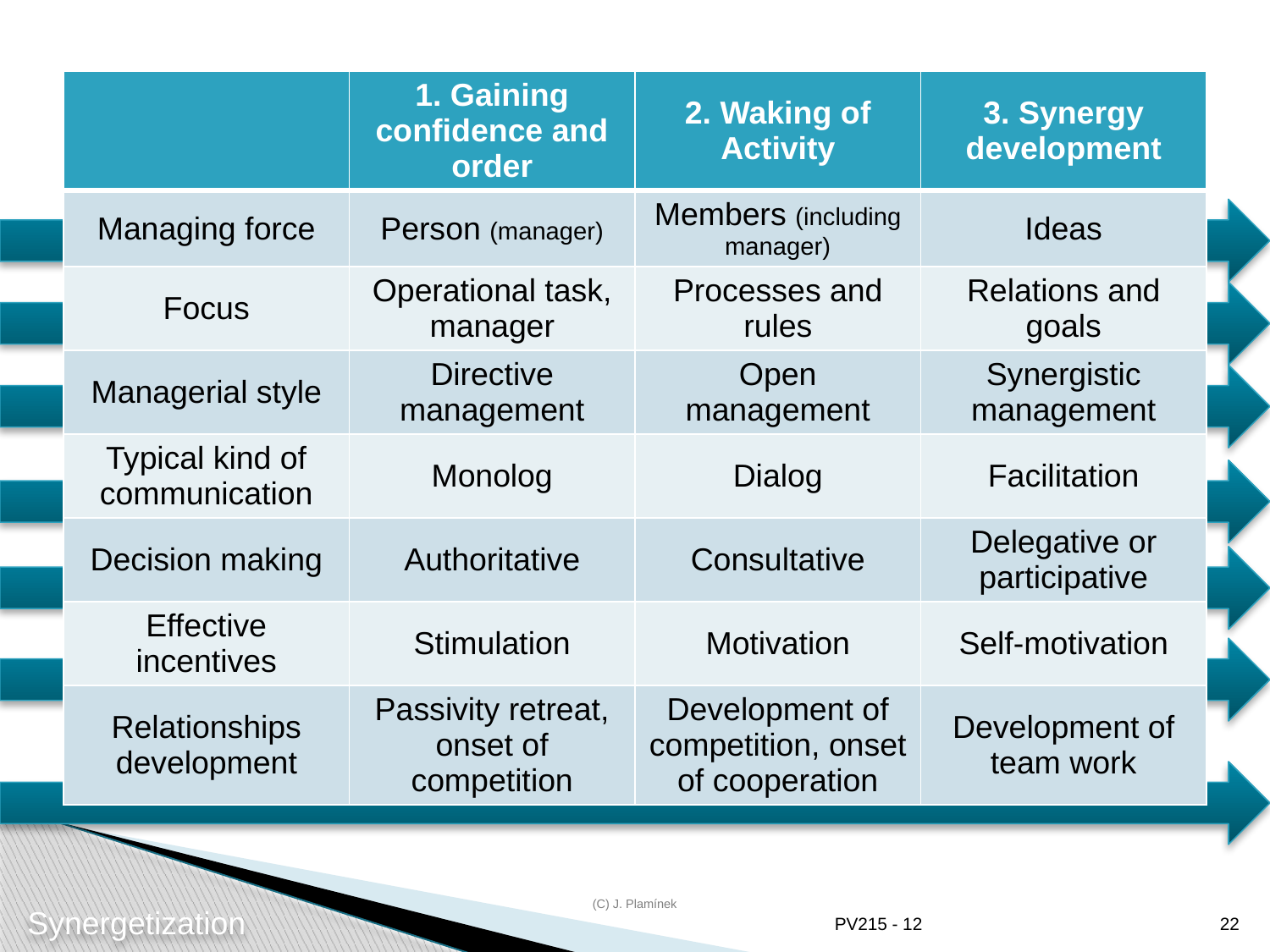

|  | 1. Gaining confidence and order | 2. Waking of Activity | 3. Synergy development |
| --- | --- | --- | --- |
| Managing force | Person (manager) | Members (including manager) | Ideas |
| Focus | Operational task, manager | Processes and rules | Relations and goals |
| Managerial style | Directive management | Open management | Synergistic management |
| Typical kind of communication | Monolog | Dialog | Facilitation |
| Decision making | Authoritative | Consultative | Delegative or participative |
| Effective incentives | Stimulation | Motivation | Self-motivation |
| Relationships development | Passivity retreat, onset of competition | Development of competition, onset of cooperation | Development of team work |

PV215 - 12
22
(C) J. Plamínek
Synergetization